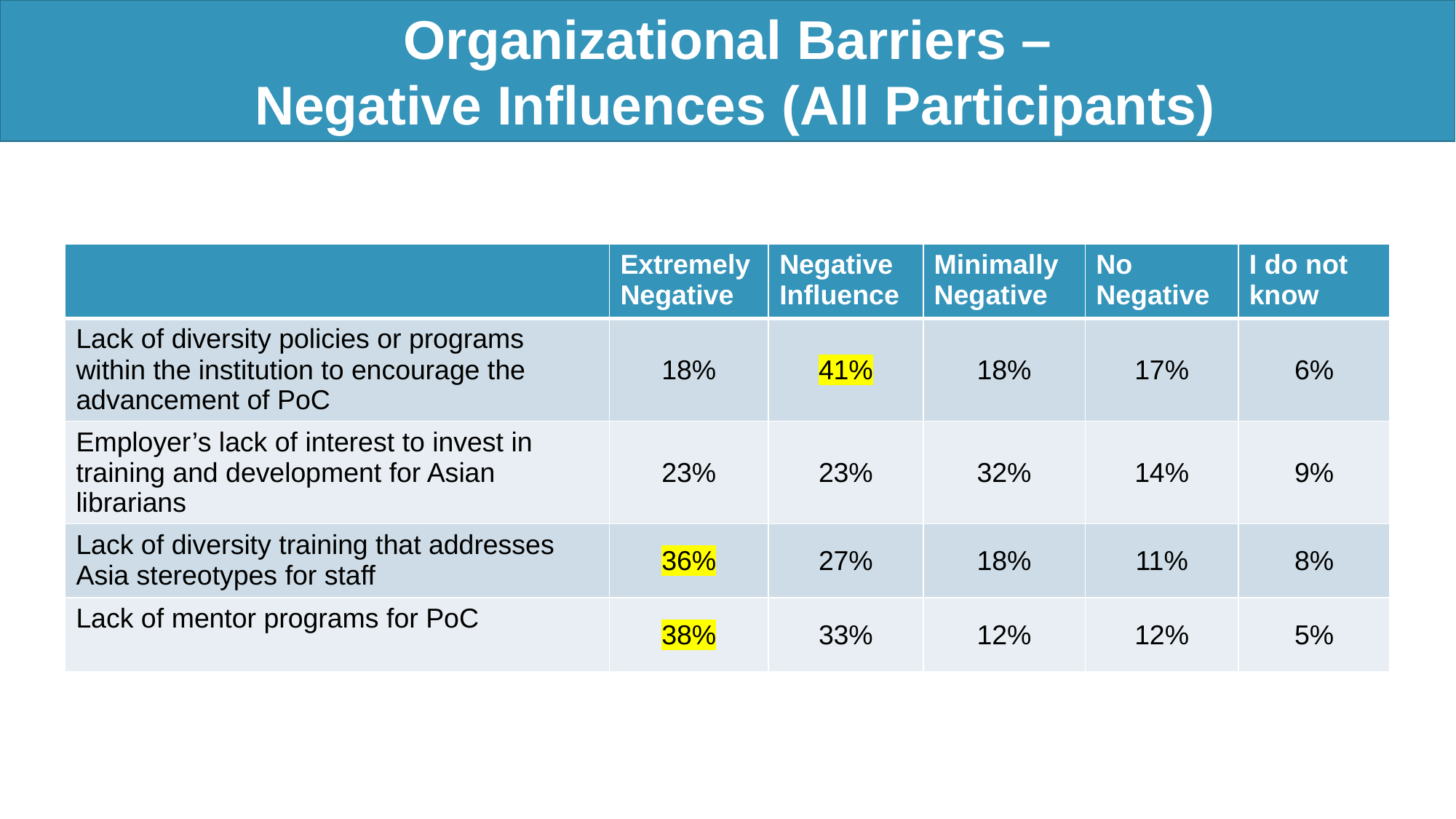

Organizational Barriers –
 Negative Influences (All Participants)
|  | Extremely Negative | Negative Influence | Minimally Negative | No Negative | I do not know |
| --- | --- | --- | --- | --- | --- |
| Lack of diversity policies or programs within the institution to encourage the advancement of PoC | 18% | 41% | 18% | 17% | 6% |
| Employer’s lack of interest to invest in training and development for Asian librarians | 23% | 23% | 32% | 14% | 9% |
| Lack of diversity training that addresses Asia stereotypes for staff | 36% | 27% | 18% | 11% | 8% |
| Lack of mentor programs for PoC | 38% | 33% | 12% | 12% | 5% |